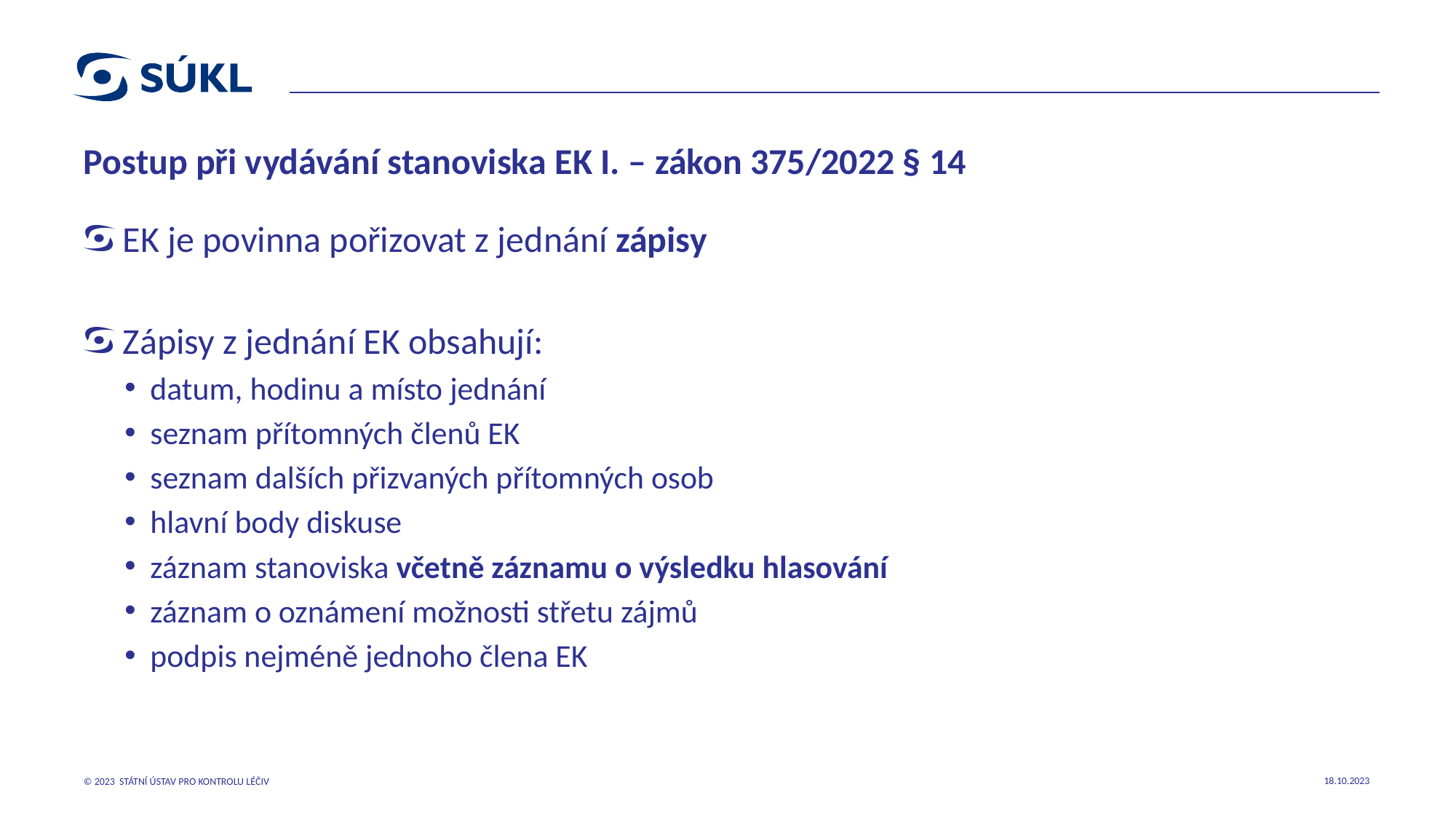

# Postup při vydávání stanoviska EK I. – zákon 375/2022 § 14
 EK je povinna pořizovat z jednání zápisy

 Zápisy z jednání EK obsahují:
datum, hodinu a místo jednání
seznam přítomných členů EK
seznam dalších přizvaných přítomných osob
hlavní body diskuse
záznam stanoviska včetně záznamu o výsledku hlasování
záznam o oznámení možnosti střetu zájmů
podpis nejméně jednoho člena EK
18.10.2023
© 2023  STÁTNÍ ÚSTAV PRO KONTROLU LÉČIV